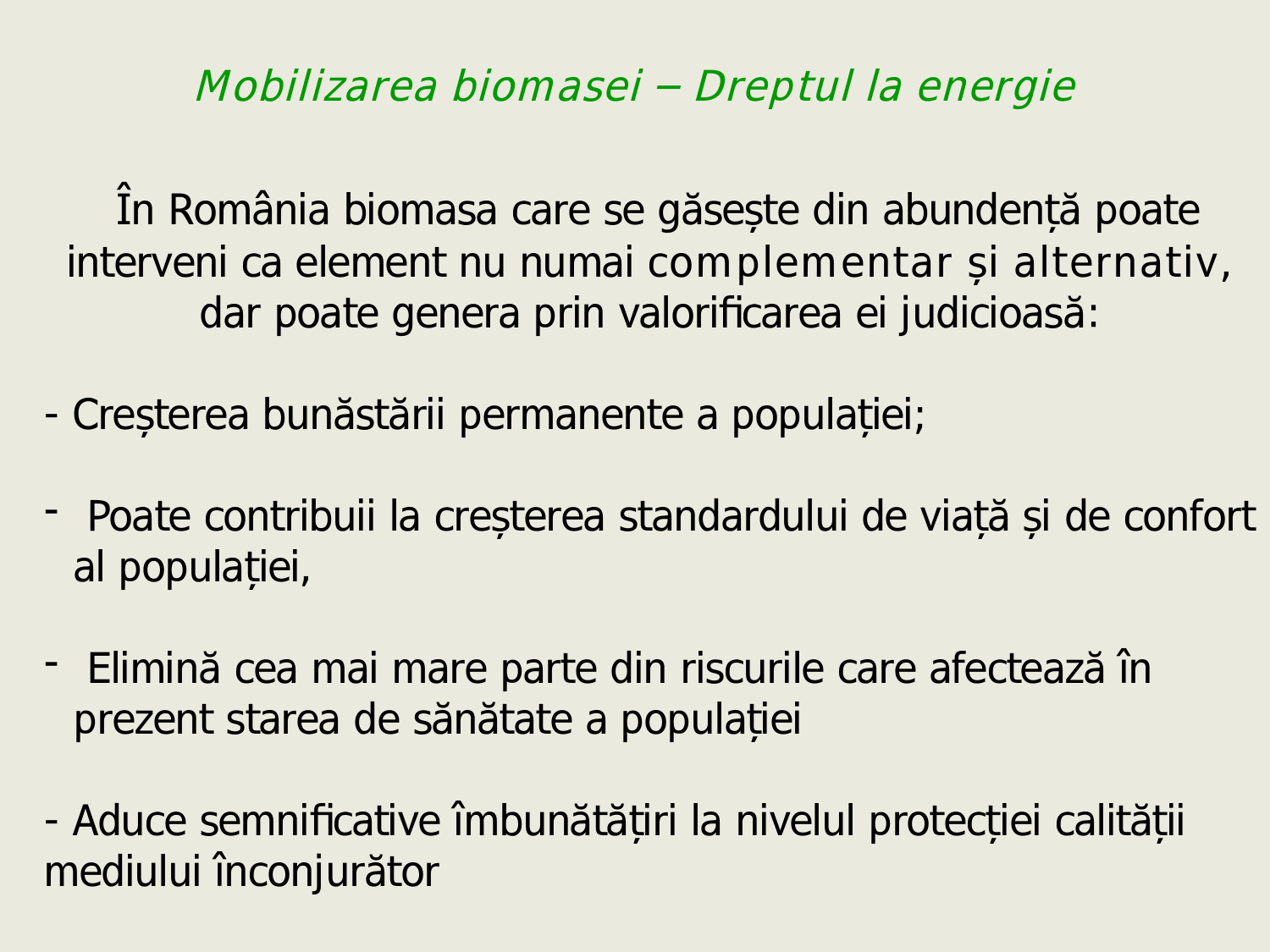

Mobilizarea biomasei – Dreptul la energie
 În România biomasa care se găsește din abundență poate interveni ca element nu numai complementar și alternativ, dar poate genera prin valorificarea ei judicioasă:

- Creșterea bunăstării permanente a populației;

 Poate contribuii la creșterea standardului de viață și de confort al populației,

 Elimină cea mai mare parte din riscurile care afectează în prezent starea de sănătate a populației

- Aduce semnificative îmbunătățiri la nivelul protecției calității mediului înconjurător